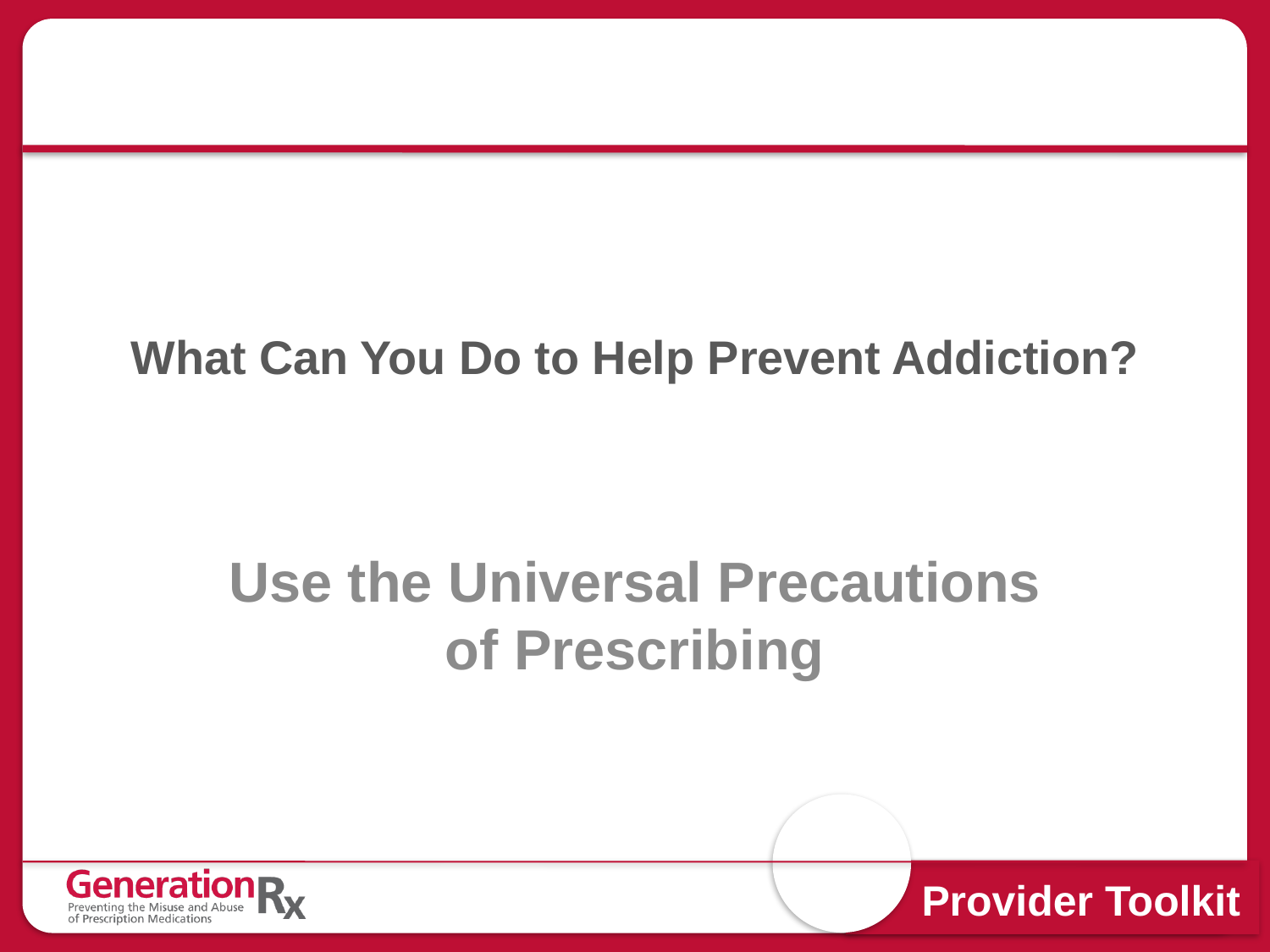

# What Can You Do to Help Prevent Addiction?
Use the Universal Precautions of Prescribing